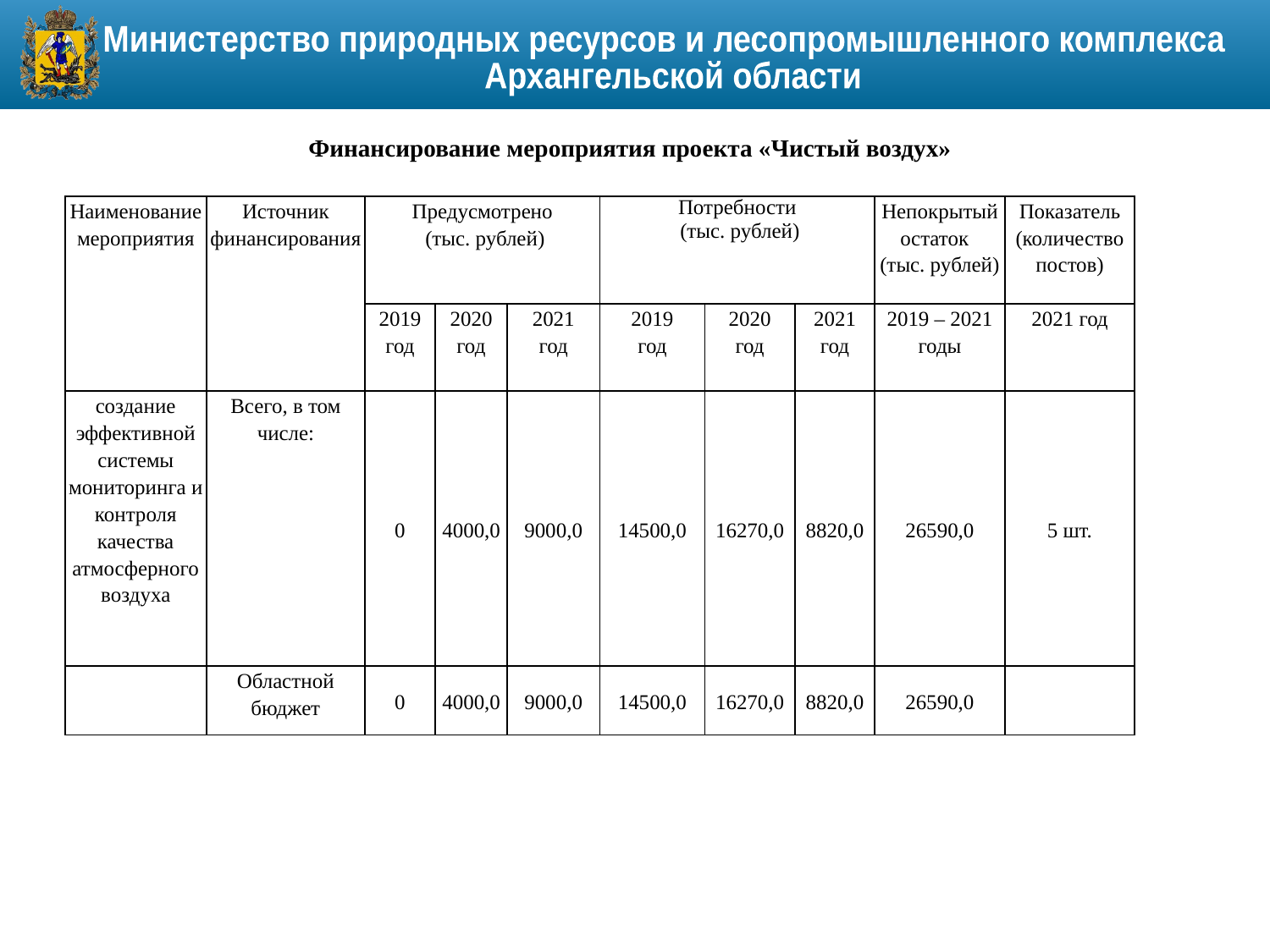

Финансирование мероприятия проекта «Чистый воздух»
| Наименование мероприятия | Источник финансирования | Предусмотрено (тыс. рублей) |  |  | Потребности (тыс. рублей) |  |  | Непокрытый остаток (тыс. рублей) | Показатель (количество постов) |
| --- | --- | --- | --- | --- | --- | --- | --- | --- | --- |
|  |  | 2019 год | 2020 год | 2021 год | 2019 год | 2020 год | 2021 год | 2019 – 2021 годы | 2021 год |
| создание эффективной системы мониторинга и контроля качества атмосферного воздуха | Всего, в том числе: | 0 | 4000,0 | 9000,0 | 14500,0 | 16270,0 | 8820,0 | 26590,0 | 5 шт. |
|  | Областной бюджет | 0 | 4000,0 | 9000,0 | 14500,0 | 16270,0 | 8820,0 | 26590,0 |  |